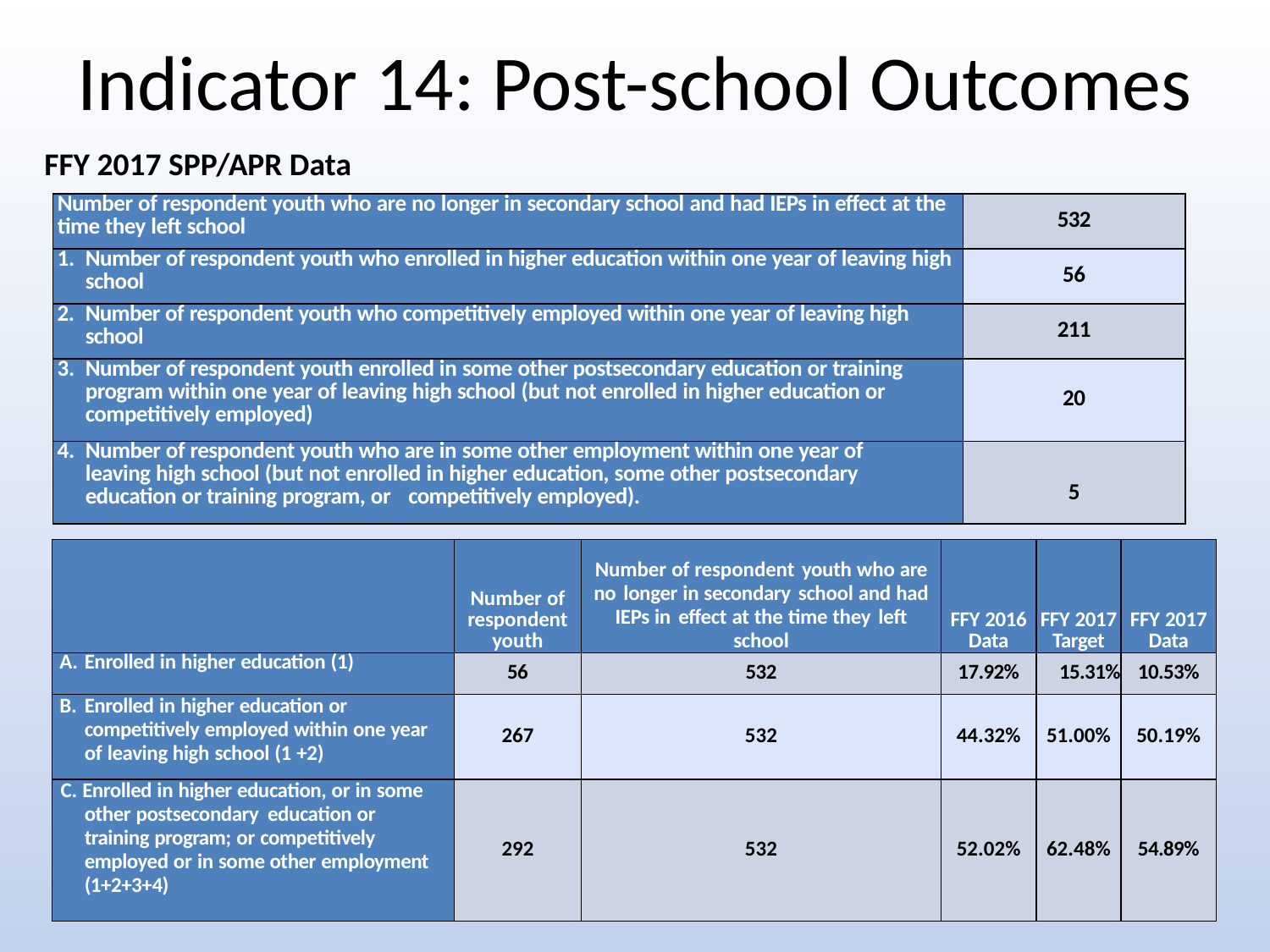

# Indicator 14: Post-school Outcomes
FFY 2017 SPP/APR Data
| Number of respondent youth who are no longer in secondary school and had IEPs in effect at the time they left school | 532 |
| --- | --- |
| 1. Number of respondent youth who enrolled in higher education within one year of leaving high school | 56 |
| 2. Number of respondent youth who competitively employed within one year of leaving high school | 211 |
| 3. Number of respondent youth enrolled in some other postsecondary education or training program within one year of leaving high school (but not enrolled in higher education or competitively employed) | 20 |
| 4. Number of respondent youth who are in some other employment within one year of leaving high school (but not enrolled in higher education, some other postsecondary education or training program, or competitively employed). | 5 |
|  | Number of respondent youth | Number of respondent youth who are no longer in secondary school and had IEPs in effect at the time they left school | FFY 2016 Data | FFY 2017 Target | FFY 2017 Data |
| --- | --- | --- | --- | --- | --- |
| A. Enrolled in higher education (1) | 56 | 532 | 17.92% | 15.31% | 10.53% |
| B. Enrolled in higher education or competitively employed within one year of leaving high school (1 +2) | 267 | 532 | 44.32% | 51.00% | 50.19% |
| C. Enrolled in higher education, or in some other postsecondary education or training program; or competitively employed or in some other employment (1+2+3+4) | 292 | 532 | 52.02% | 62.48% | 54.89% |